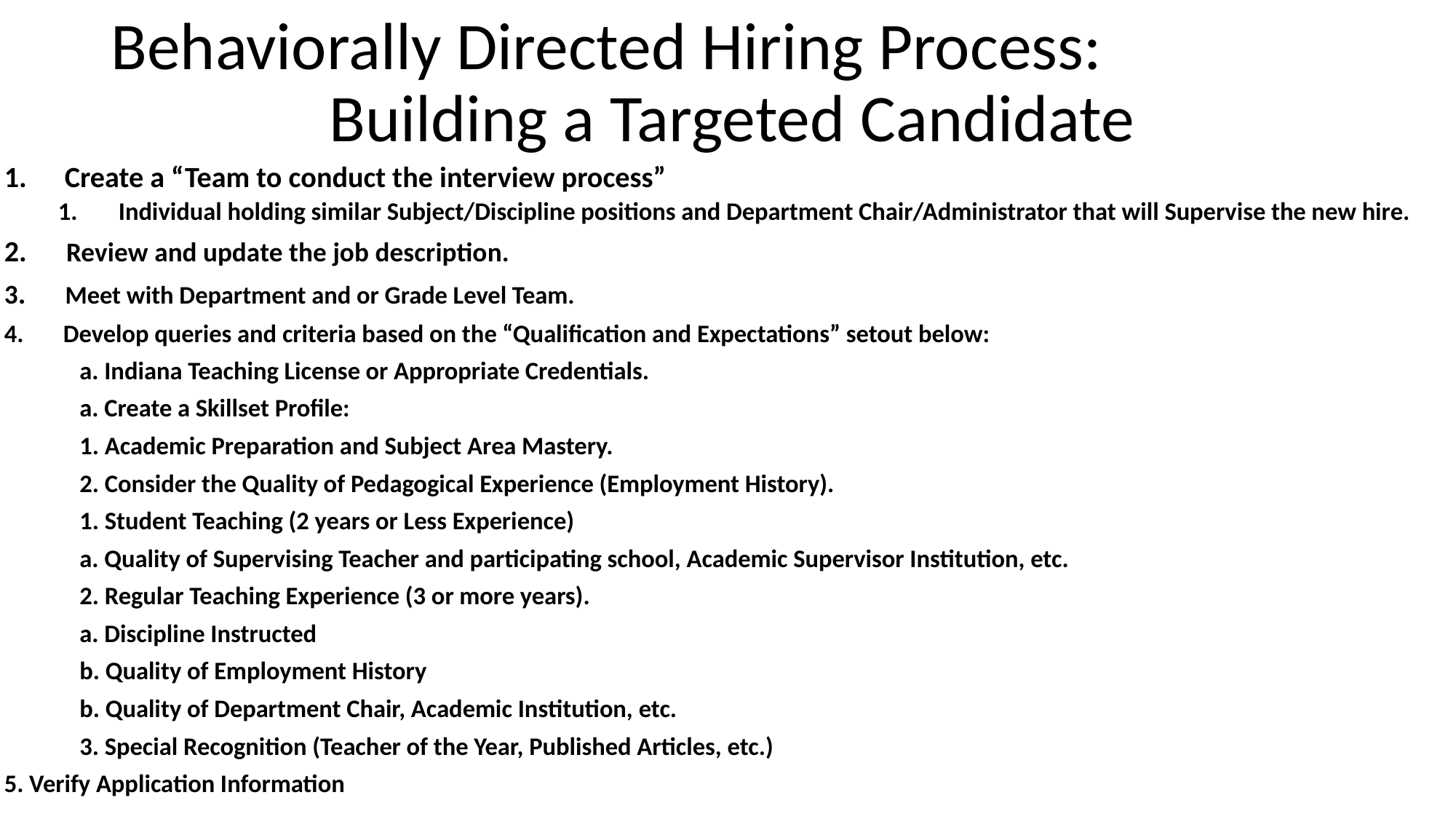

# Behaviorally Directed Hiring Process: Building a Targeted Candidate
Create a “Team to conduct the interview process”
Individual holding similar Subject/Discipline positions and Department Chair/Administrator that will Supervise the new hire.
2.      Review and update the job description.
3.      Meet with Department and or Grade Level Team.
4.       Develop queries and criteria based on the “Qualification and Expectations” setout below:
	a. Indiana Teaching License or Appropriate Credentials.
	a. Create a Skillset Profile:
		1. Academic Preparation and Subject Area Mastery.
		2. Consider the Quality of Pedagogical Experience (Employment History).
			1. Student Teaching (2 years or Less Experience)
				a. Quality of Supervising Teacher and participating school, Academic Supervisor Institution, etc.
			2. Regular Teaching Experience (3 or more years).
				a. Discipline Instructed
				b. Quality of Employment History
				b. Quality of Department Chair, Academic Institution, etc.
		3. Special Recognition (Teacher of the Year, Published Articles, etc.)
5. Verify Application Information